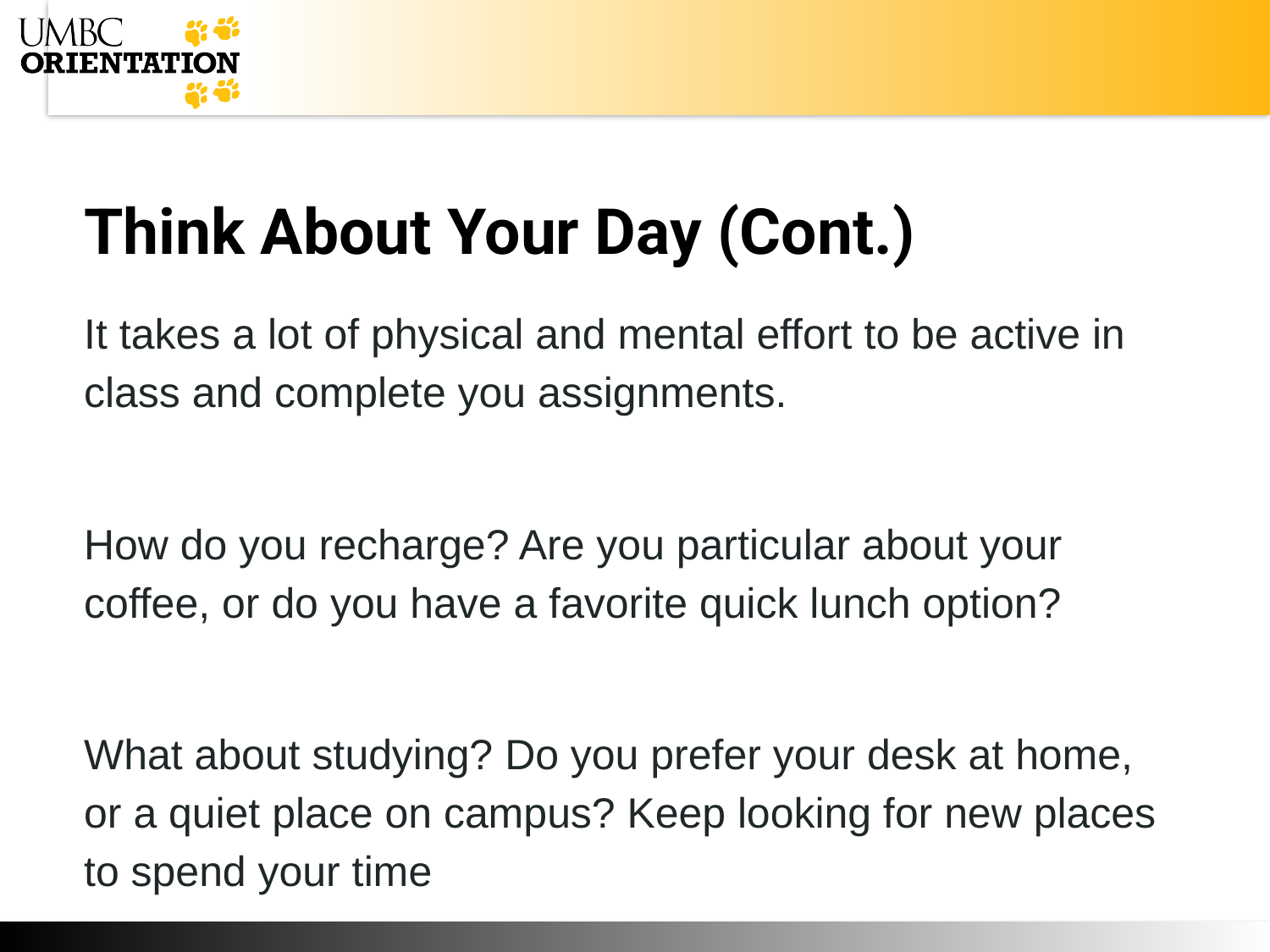

Think About Your Day (Cont.)
It takes a lot of physical and mental effort to be active in class and complete you assignments.

How do you recharge? Are you particular about your coffee, or do you have a favorite quick lunch option?

What about studying? Do you prefer your desk at home, or a quiet place on campus? Keep looking for new places to spend your time